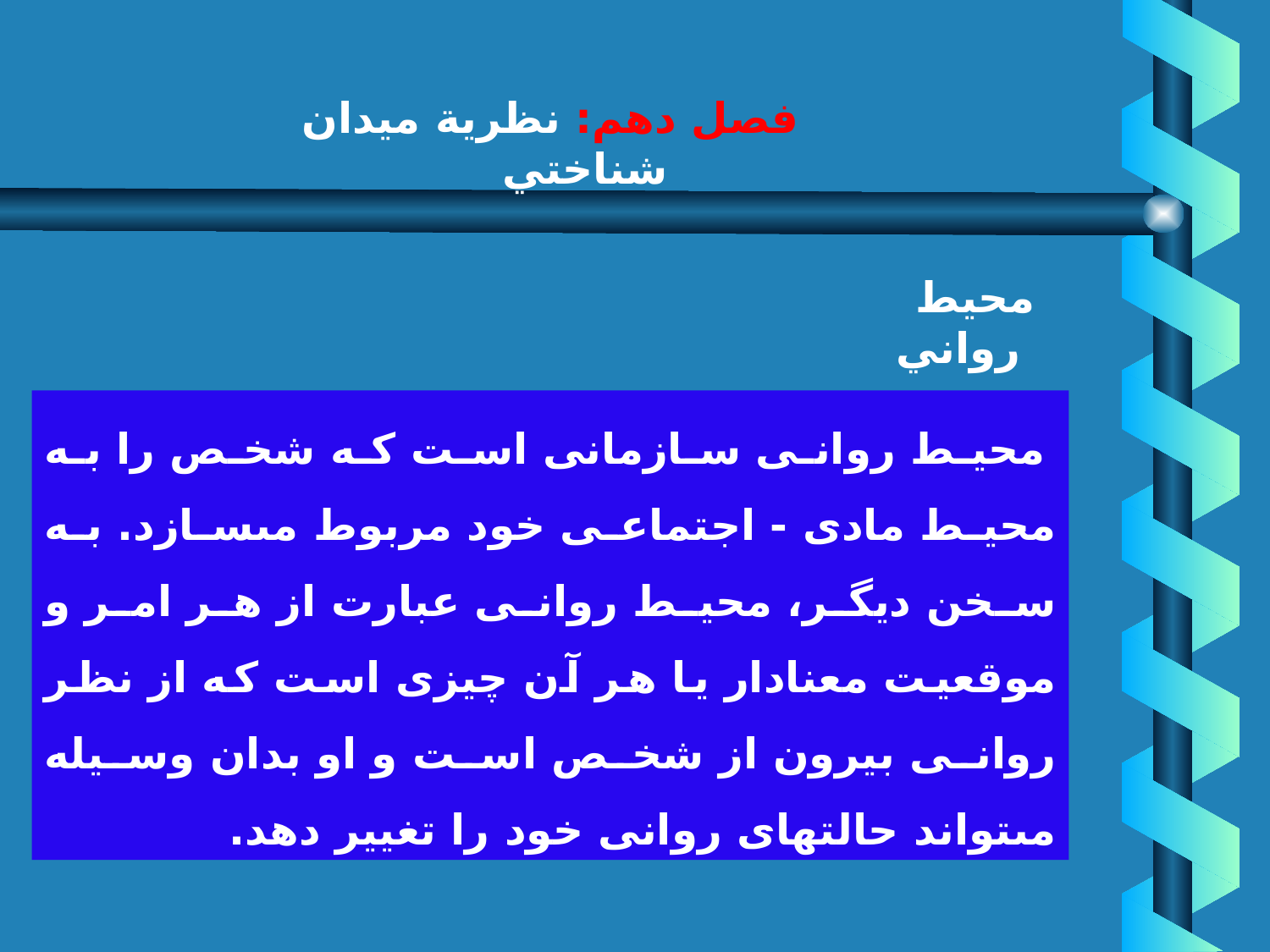

# فصل دهم: نظرية ميدان شناختي
محيط رواني
 محيط روانى سازمانى است كه شخص را به محيط مادى - اجتماعى خود مربوط مى‏سازد. به سخن ديگر، محيط روانى عبارت از هر امر و موقعيت معنادار يا هر آن چيزى است كه از نظر روانى بيرون از شخص است و او بدان وسيله مى‏تواند حالتهاى روانى خود را تغيير دهد.